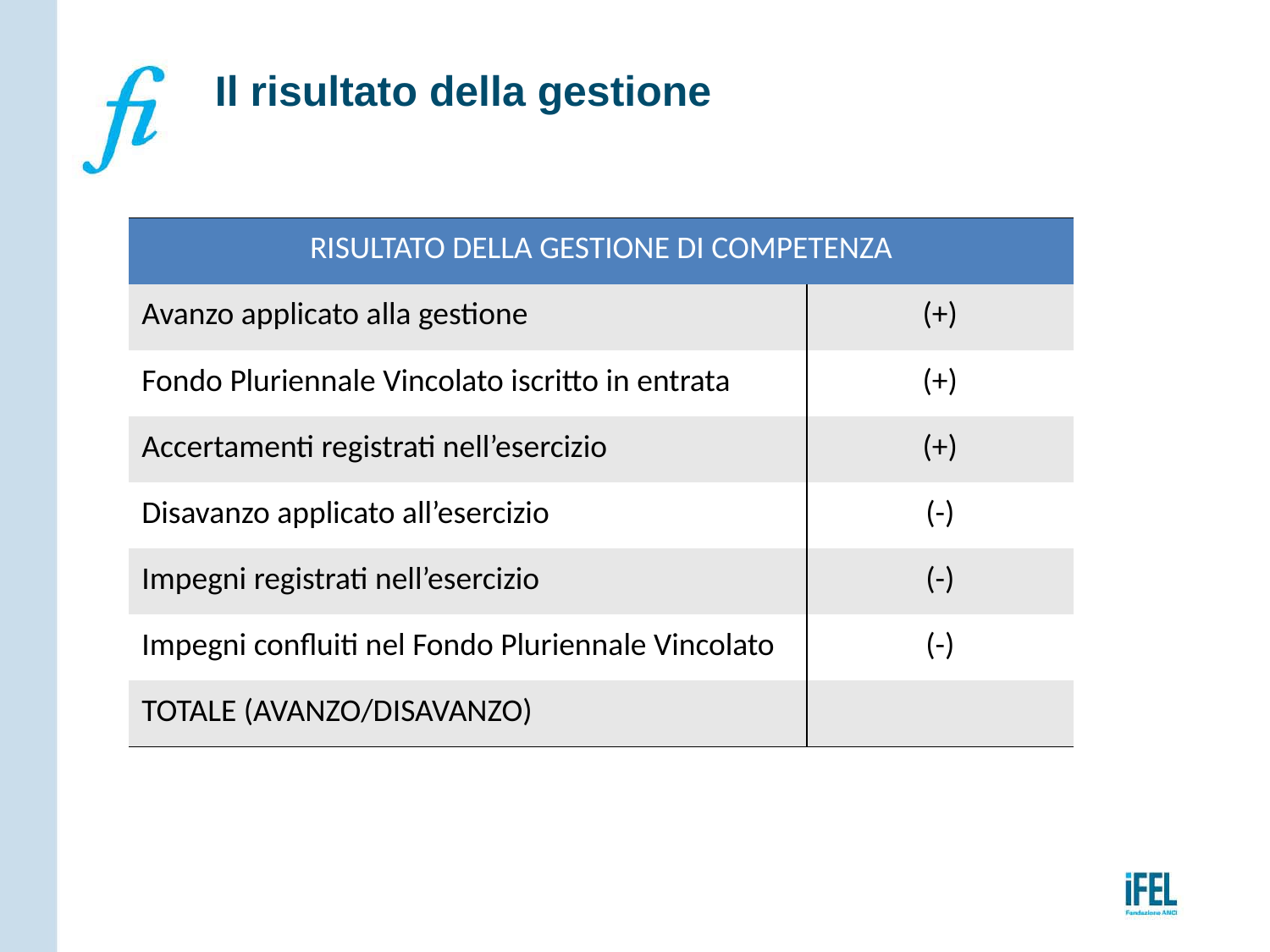

# Il risultato della gestione

| RISULTATO DELLA GESTIONE DI COMPETENZA |  |
| --- | --- |
| Avanzo applicato alla gestione | (+) |
| Fondo Pluriennale Vincolato iscritto in entrata | (+) |
| Accertamenti registrati nell’esercizio | (+) |
| Disavanzo applicato all’esercizio | (-) |
| Impegni registrati nell’esercizio | (-) |
| Impegni confluiti nel Fondo Pluriennale Vincolato | (-) |
| TOTALE (AVANZO/DISAVANZO) |  |